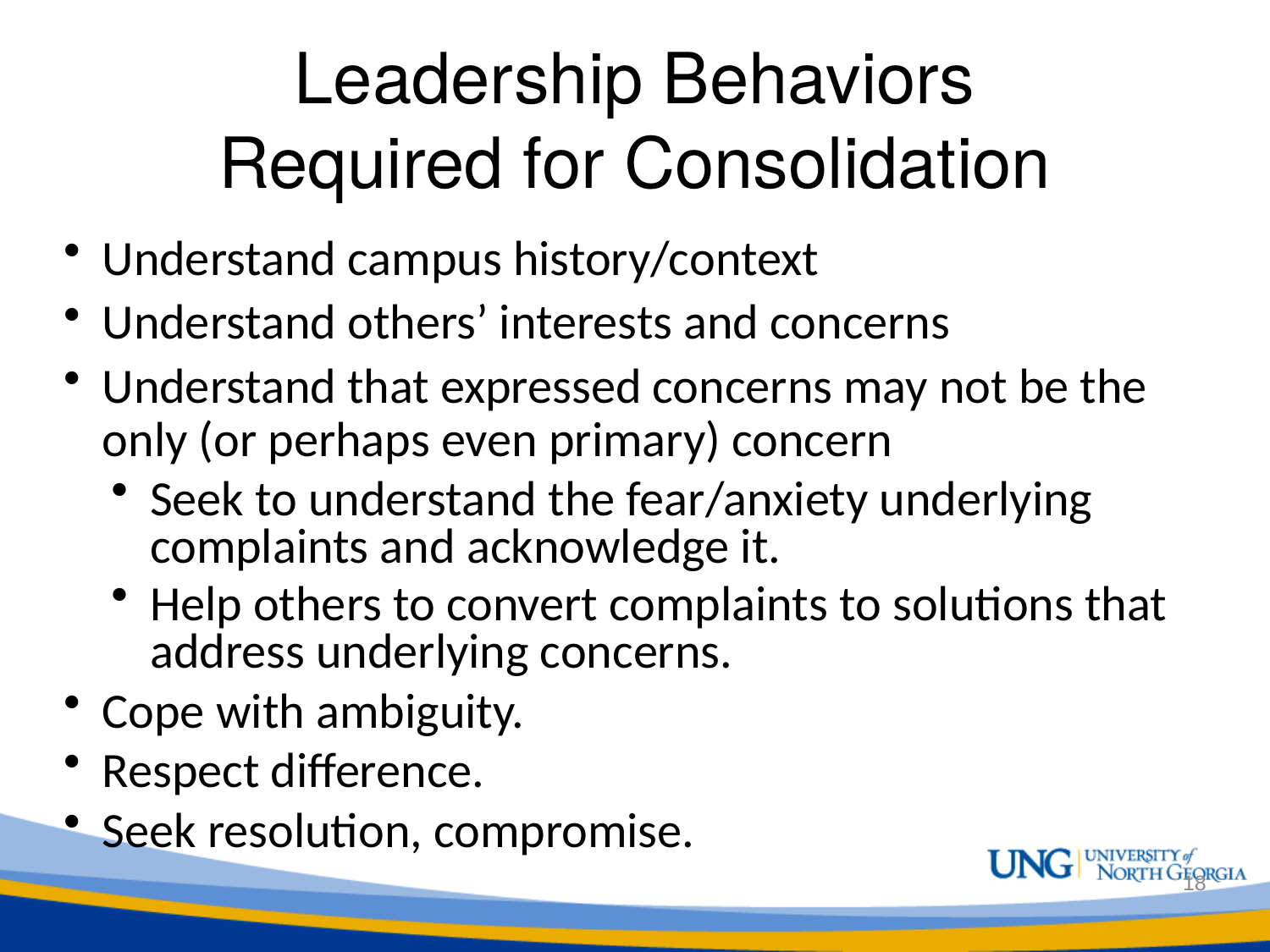

# Leadership Behaviors Required for Consolidation
Understand campus history/context
Understand others’ interests and concerns
Understand that expressed concerns may not be the only (or perhaps even primary) concern
Seek to understand the fear/anxiety underlying complaints and acknowledge it.
Help others to convert complaints to solutions that address underlying concerns.
Cope with ambiguity.
Respect difference.
Seek resolution, compromise.

18